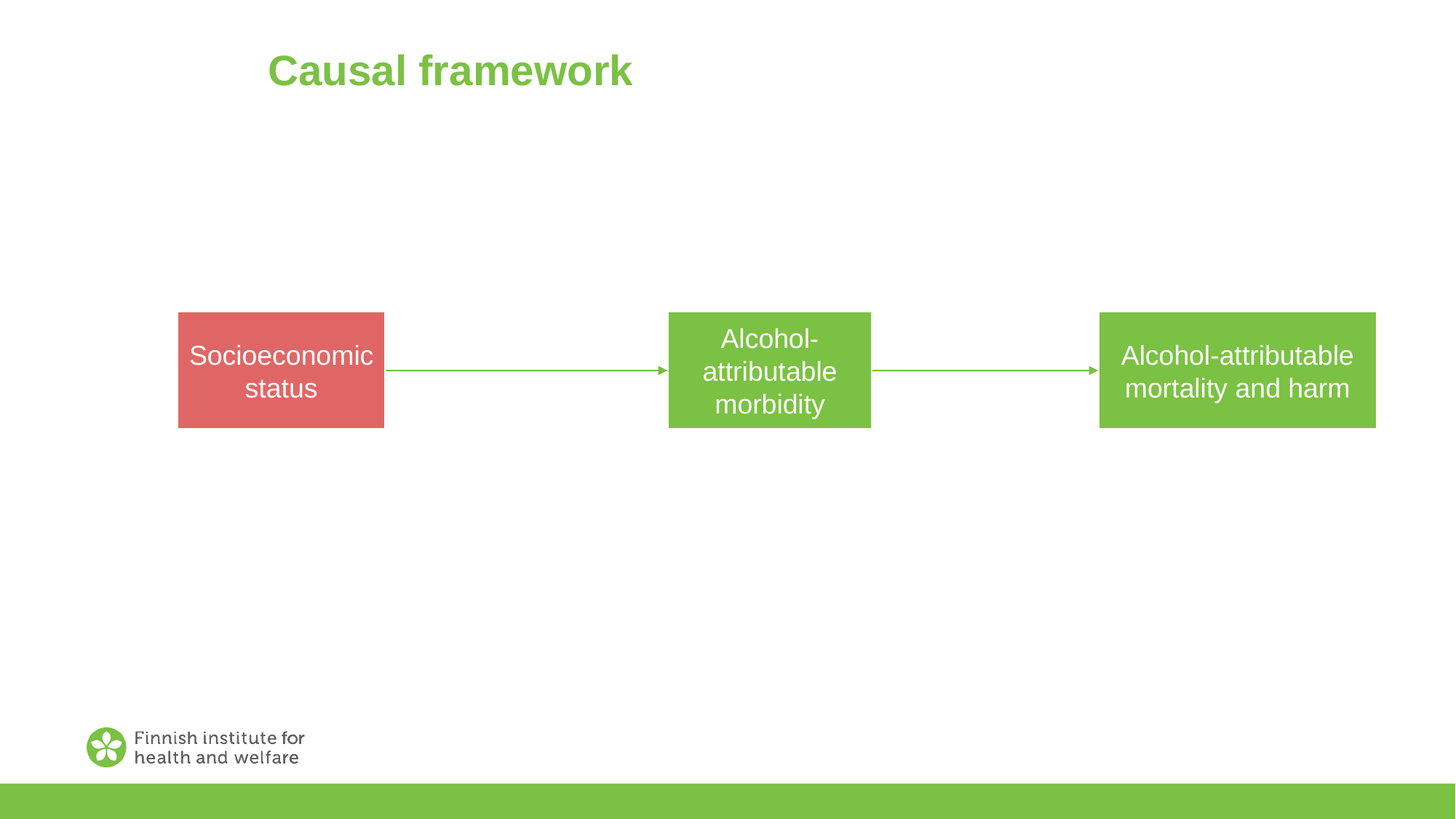

# Causal framework
Socioeconomic status
Alcohol-attributable morbidity
Alcohol-attributable mortality and harm